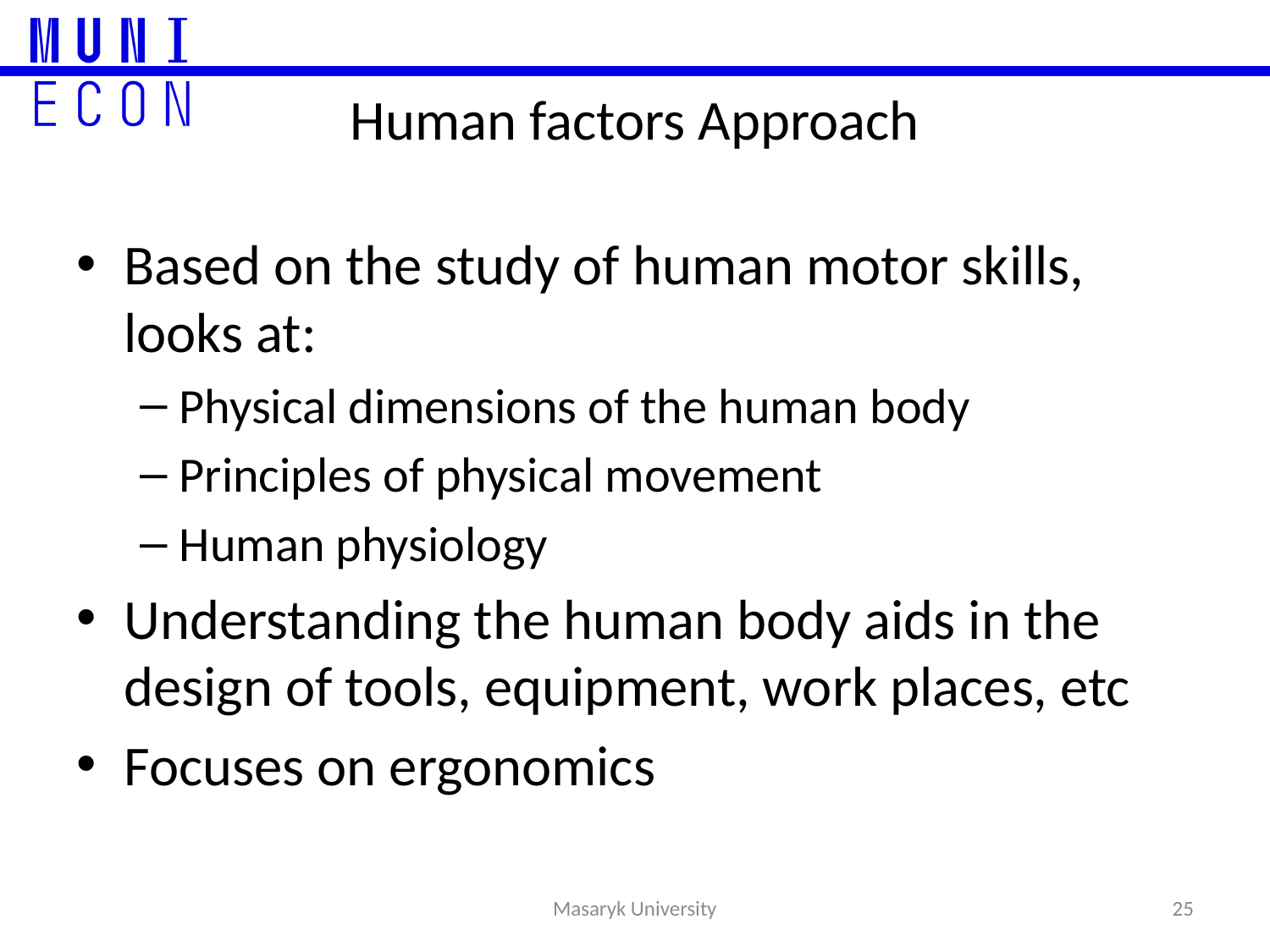

Human factors Approach
Based on the study of human motor skills, looks at:
Physical dimensions of the human body
Principles of physical movement
Human physiology
Understanding the human body aids in the design of tools, equipment, work places, etc
Focuses on ergonomics
25
Masaryk University